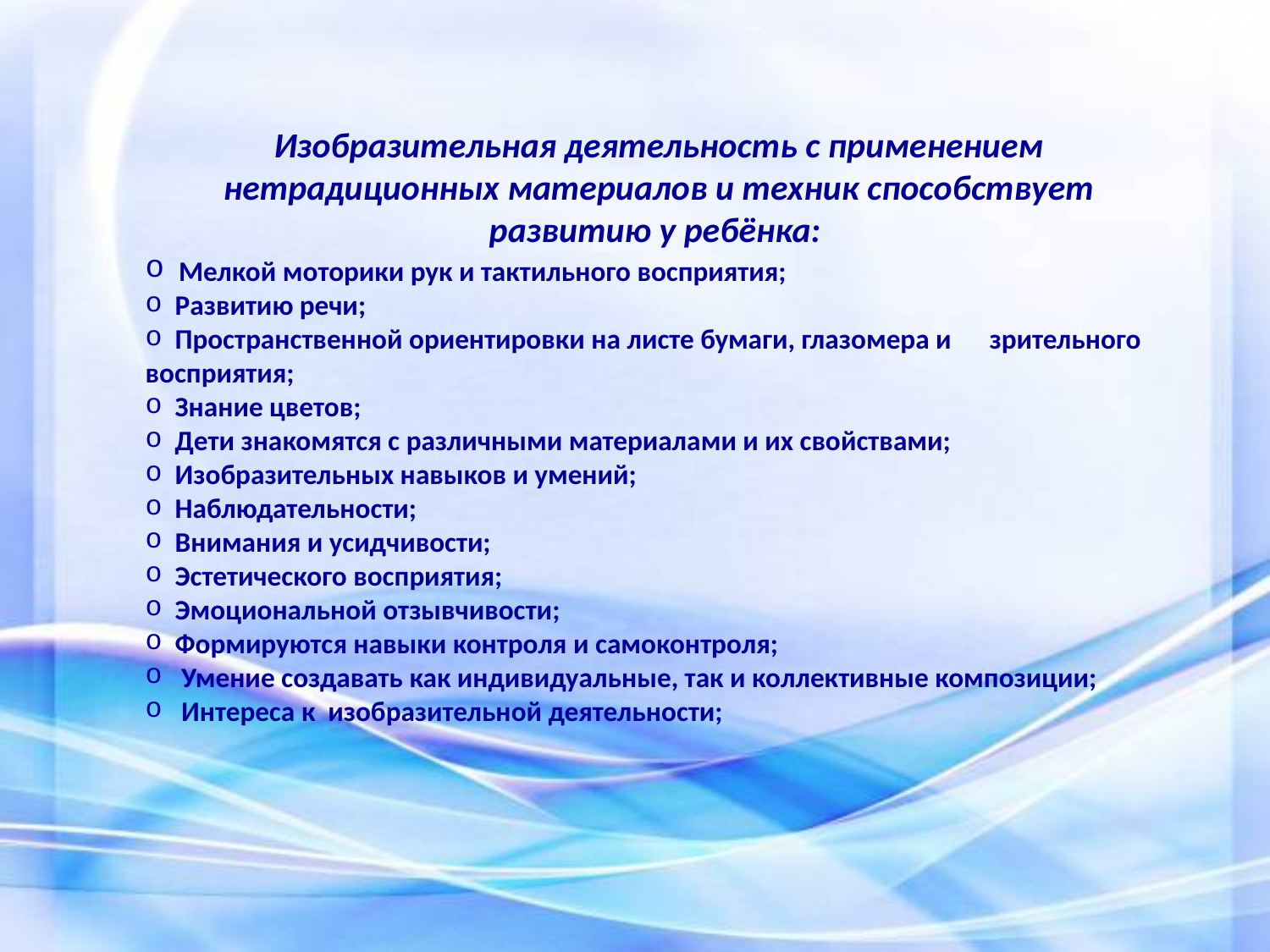

Изобразительная деятельность с применением нетрадиционных материалов и техник способствует развитию у ребёнка:
  Мелкой моторики рук и тактильного восприятия;
  Развитию речи;
  Пространственной ориентировки на листе бумаги, глазомера и      зрительного восприятия;
  Знание цветов;
  Дети знакомятся с различными материалами и их свойствами;
  Изобразительных навыков и умений;
  Наблюдательности;
  Внимания и усидчивости;
  Эстетического восприятия;
  Эмоциональной отзывчивости;
  Формируются навыки контроля и самоконтроля;
   Умение создавать как индивидуальные, так и коллективные композиции;
   Интереса к  изобразительной деятельности;